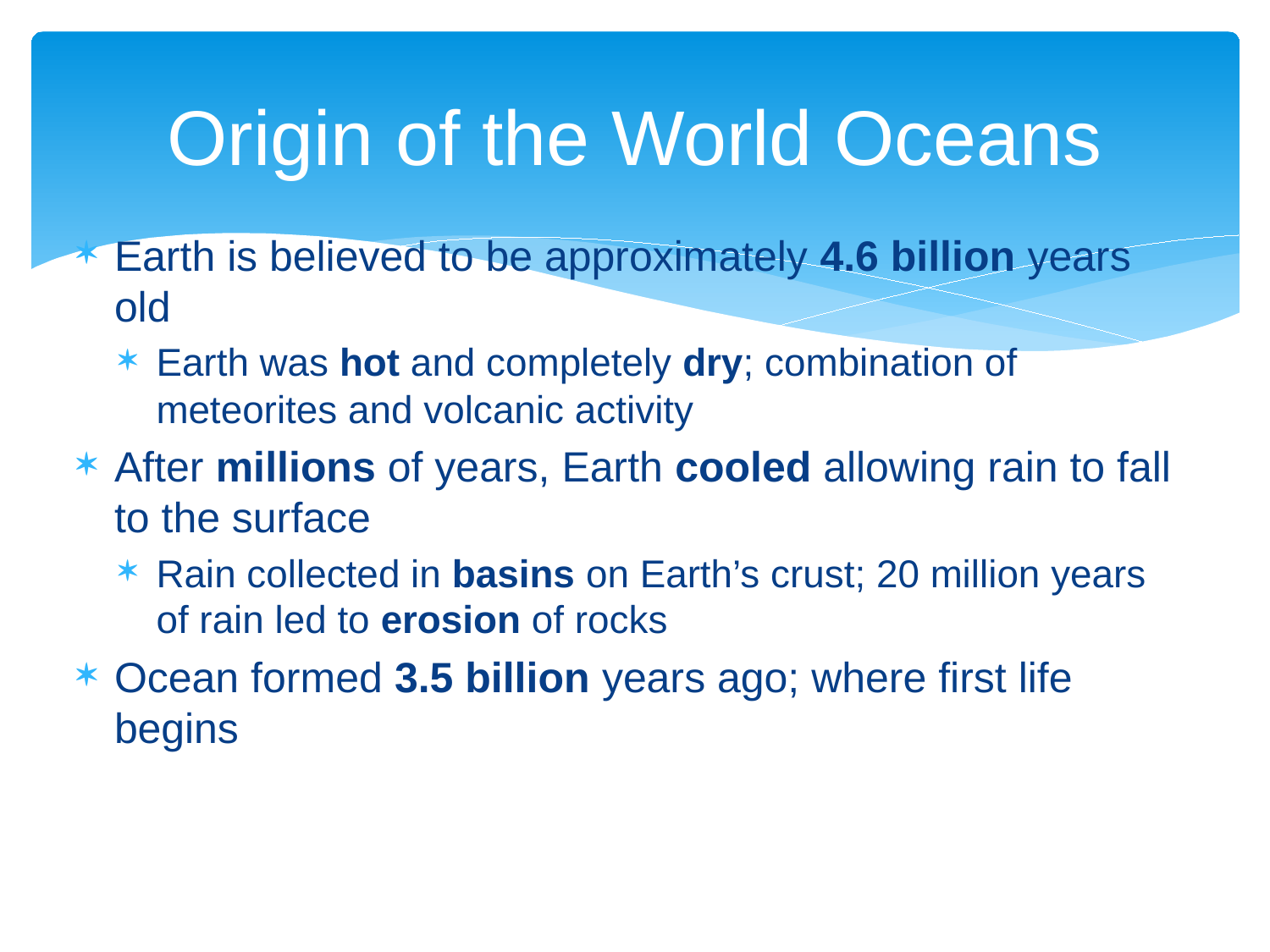

# Origin of the World Oceans
Earth is believed to be approximately 4.6 billion years old
Earth was hot and completely dry; combination of meteorites and volcanic activity
After millions of years, Earth cooled allowing rain to fall to the surface
Rain collected in basins on Earth’s crust; 20 million years of rain led to erosion of rocks
Ocean formed 3.5 billion years ago; where first life begins